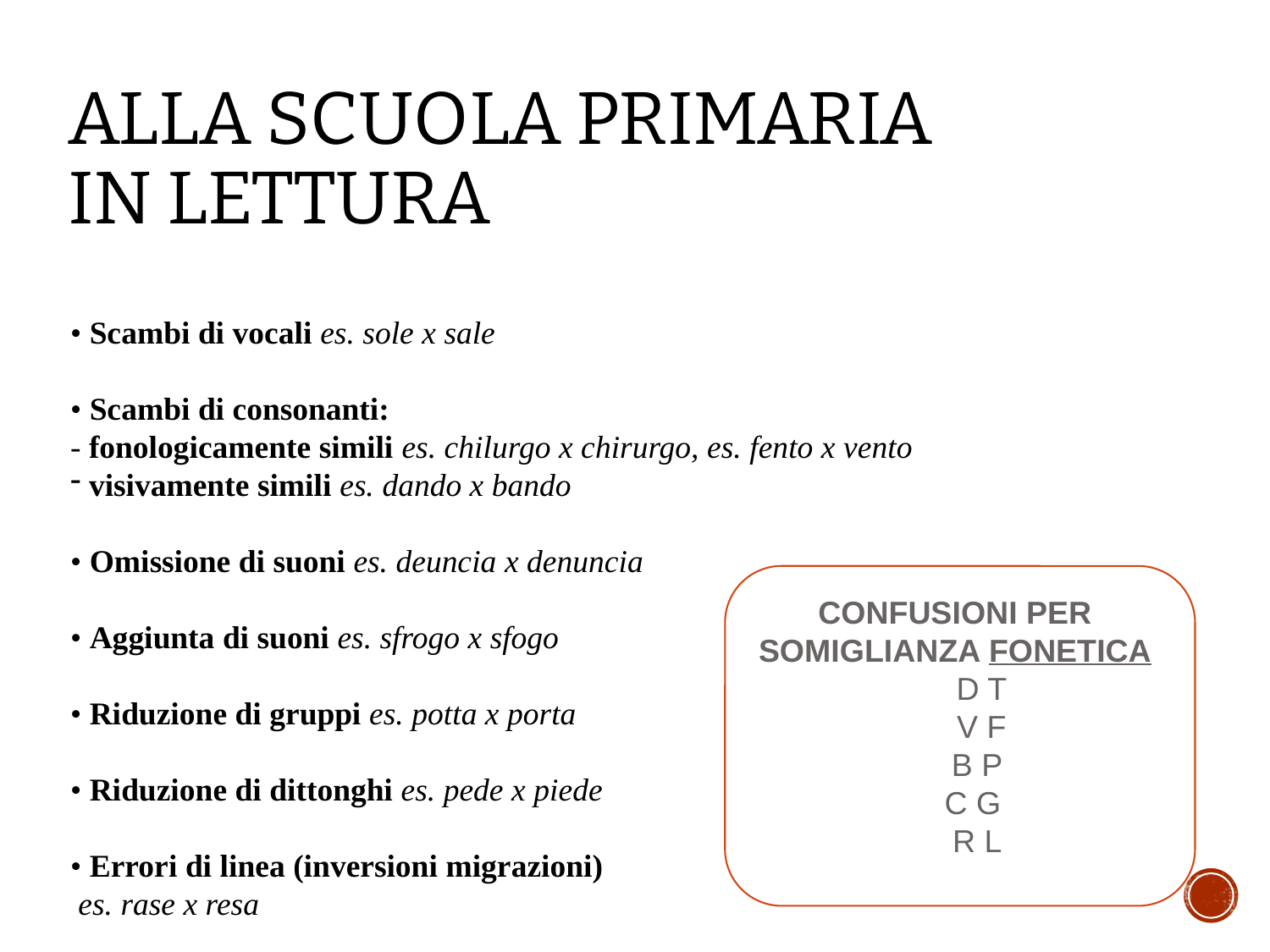

# ALLA SCUOLA PRIMARIA In lettura
• Scambi di vocali es. sole x sale

• Scambi di consonanti:
- fonologicamente simili es. chilurgo x chirurgo, es. fento x vento
 visivamente simili es. dando x bando

• Omissione di suoni es. deuncia x denuncia

• Aggiunta di suoni es. sfrogo x sfogo

• Riduzione di gruppi es. potta x porta

• Riduzione di dittonghi es. pede x piede

• Errori di linea (inversioni migrazioni)
 es. rase x resa

CONFUSIONI PER SOMIGLIANZA FONETICA
      D T
      V F
     B P
    C G
     R L